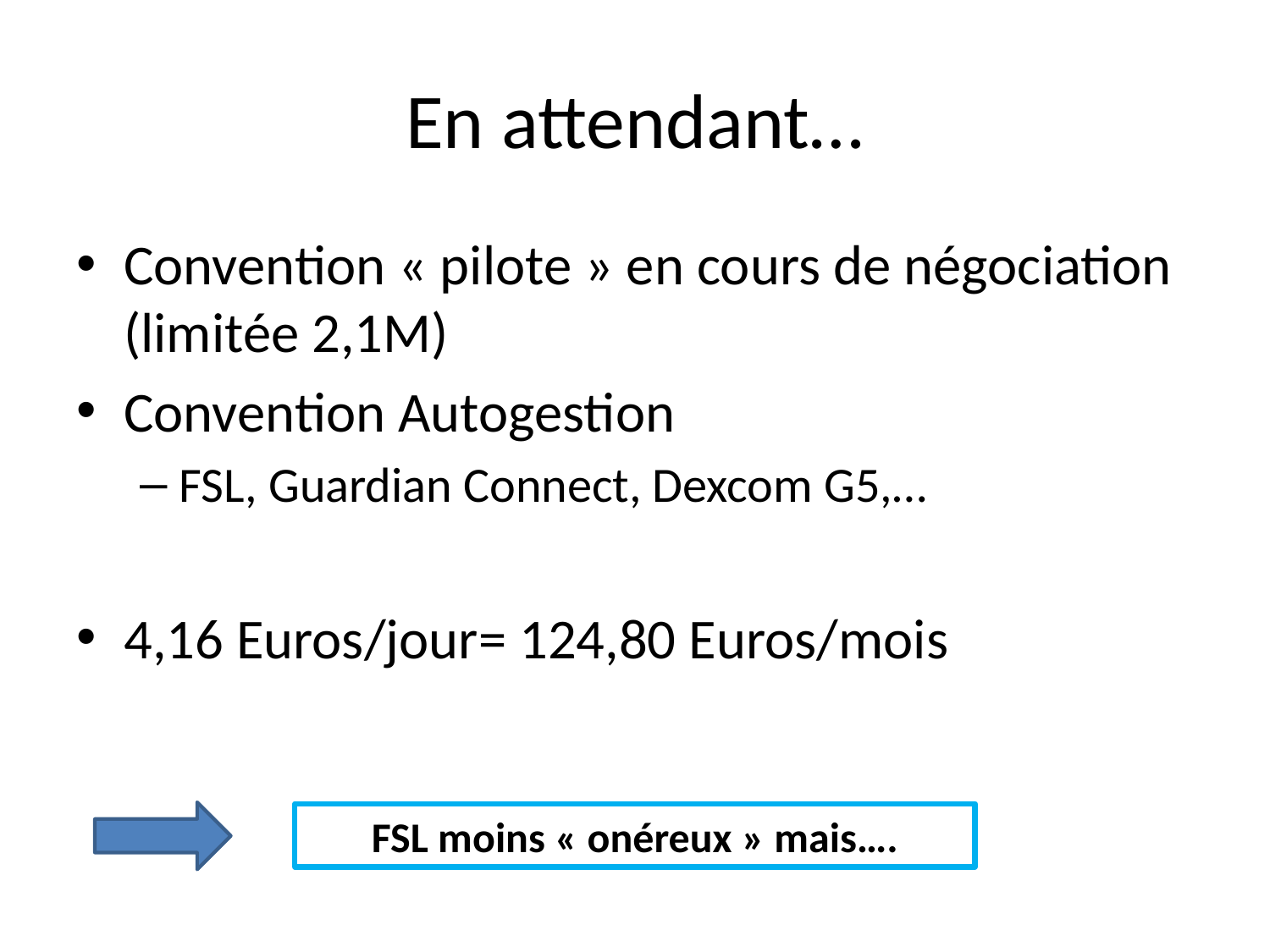

# En attendant…
Convention « pilote » en cours de négociation (limitée 2,1M)
Convention Autogestion
FSL, Guardian Connect, Dexcom G5,…

4,16 Euros/jour= 124,80 Euros/mois

FSL moins « onéreux » mais….